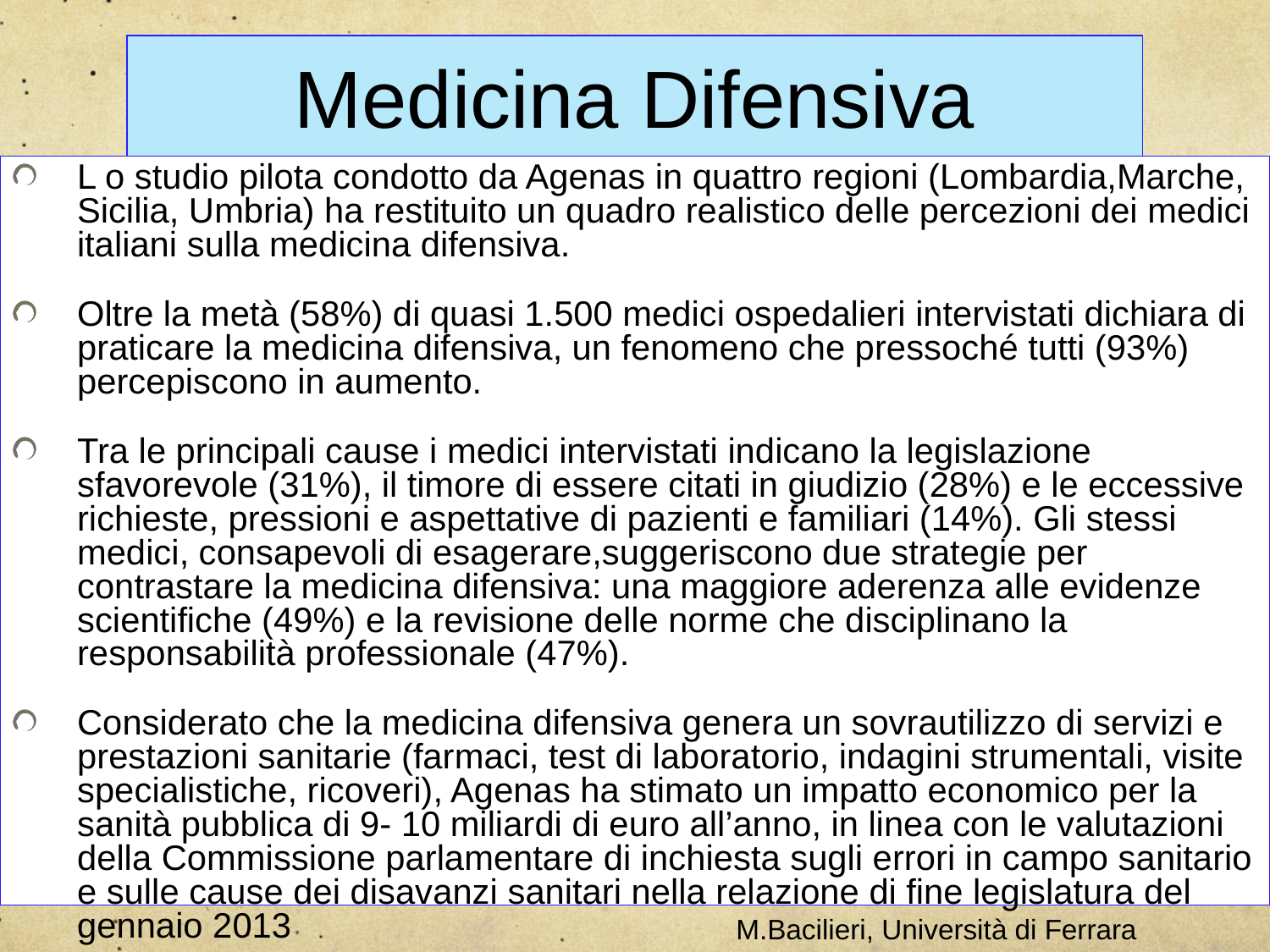

Medicina Difensiva
L o studio pilota condotto da Agenas in quattro regioni (Lombardia,Marche, Sicilia, Umbria) ha restituito un quadro realistico delle percezioni dei medici italiani sulla medicina difensiva.
Oltre la metà (58%) di quasi 1.500 medici ospedalieri intervistati dichiara di praticare la medicina difensiva, un fenomeno che pressoché tutti (93%) percepiscono in aumento.
Tra le principali cause i medici intervistati indicano la legislazione sfavorevole (31%), il timore di essere citati in giudizio (28%) e le eccessive richieste, pressioni e aspettative di pazienti e familiari (14%). Gli stessi medici, consapevoli di esagerare,suggeriscono due strategie per contrastare la medicina difensiva: una maggiore aderenza alle evidenze scientifiche (49%) e la revisione delle norme che disciplinano la responsabilità professionale (47%).
Considerato che la medicina difensiva genera un sovrautilizzo di servizi e prestazioni sanitarie (farmaci, test di laboratorio, indagini strumentali, visite specialistiche, ricoveri), Agenas ha stimato un impatto economico per la sanità pubblica di 9- 10 miliardi di euro all’anno, in linea con le valutazioni della Commissione parlamentare di inchiesta sugli errori in campo sanitario e sulle cause dei disavanzi sanitari nella relazione di fine legislatura del gennaio 2013

M.Bacilieri, Università di Ferrara